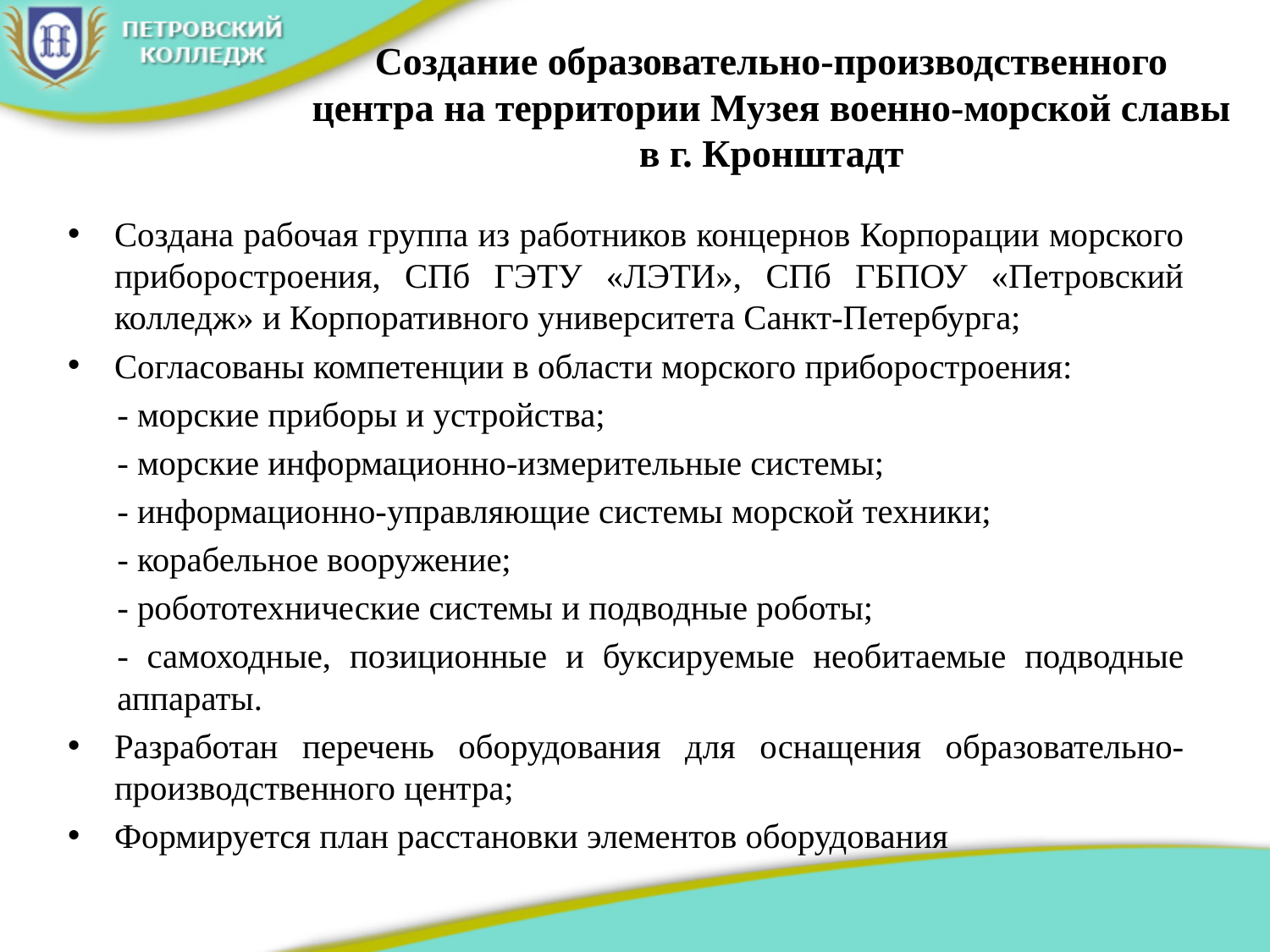

# Создание образовательно-производственного центра на территории Музея военно-морской славы в г. Кронштадт
Создана рабочая группа из работников концернов Корпорации морского приборостроения, СПб ГЭТУ «ЛЭТИ», СПб ГБПОУ «Петровский колледж» и Корпоративного университета Санкт-Петербурга;
Согласованы компетенции в области морского приборостроения:
- морские приборы и устройства;
- морские информационно-измерительные системы;
- информационно-управляющие системы морской техники;
- корабельное вооружение;
- робототехнические системы и подводные роботы;
- самоходные, позиционные и буксируемые необитаемые подводные аппараты.
Разработан перечень оборудования для оснащения образовательно-производственного центра;
Формируется план расстановки элементов оборудования